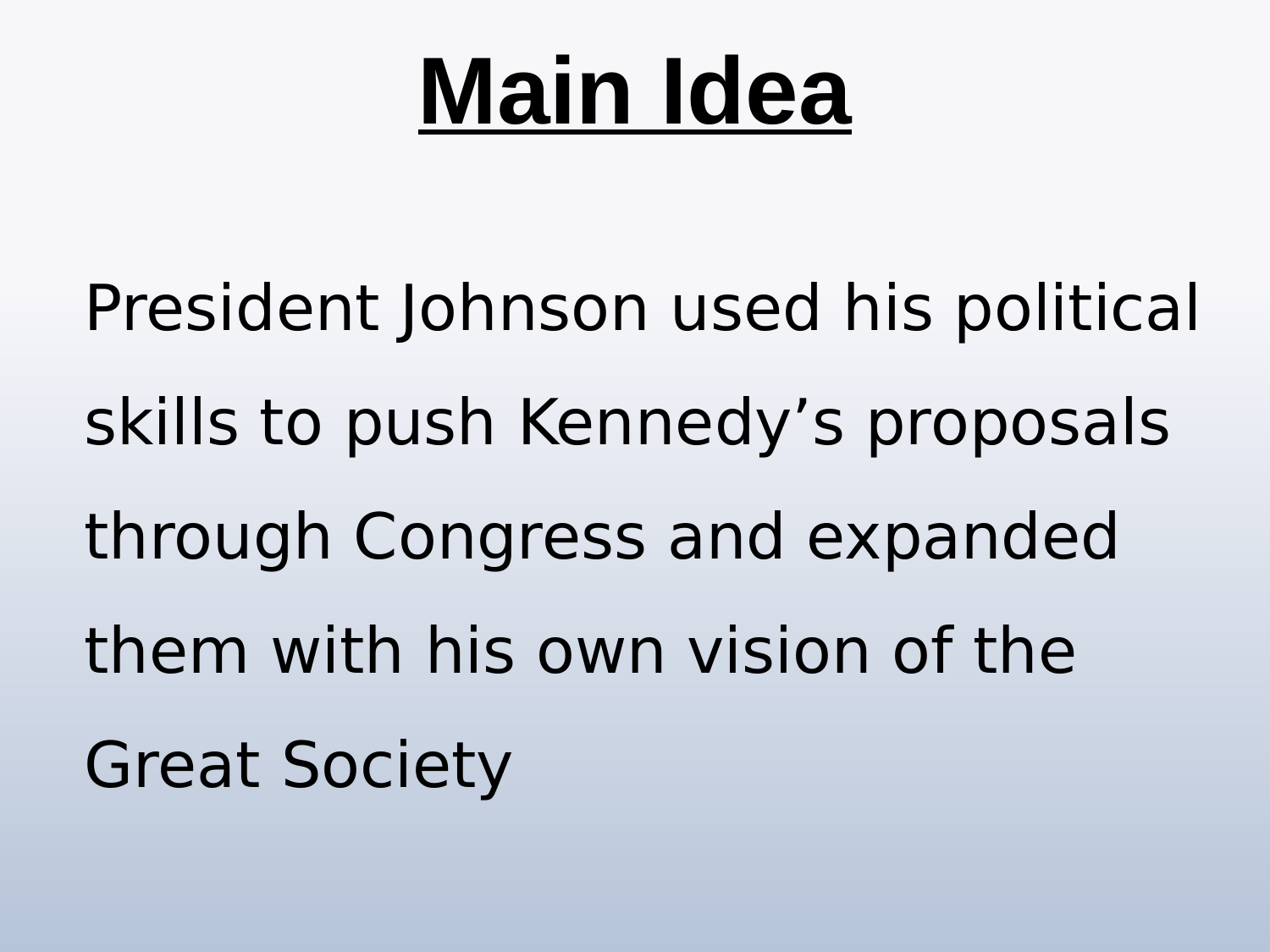

# Main Idea

	President Johnson used his political skills to push Kennedy’s proposals through Congress and expanded them with his own vision of the Great Society